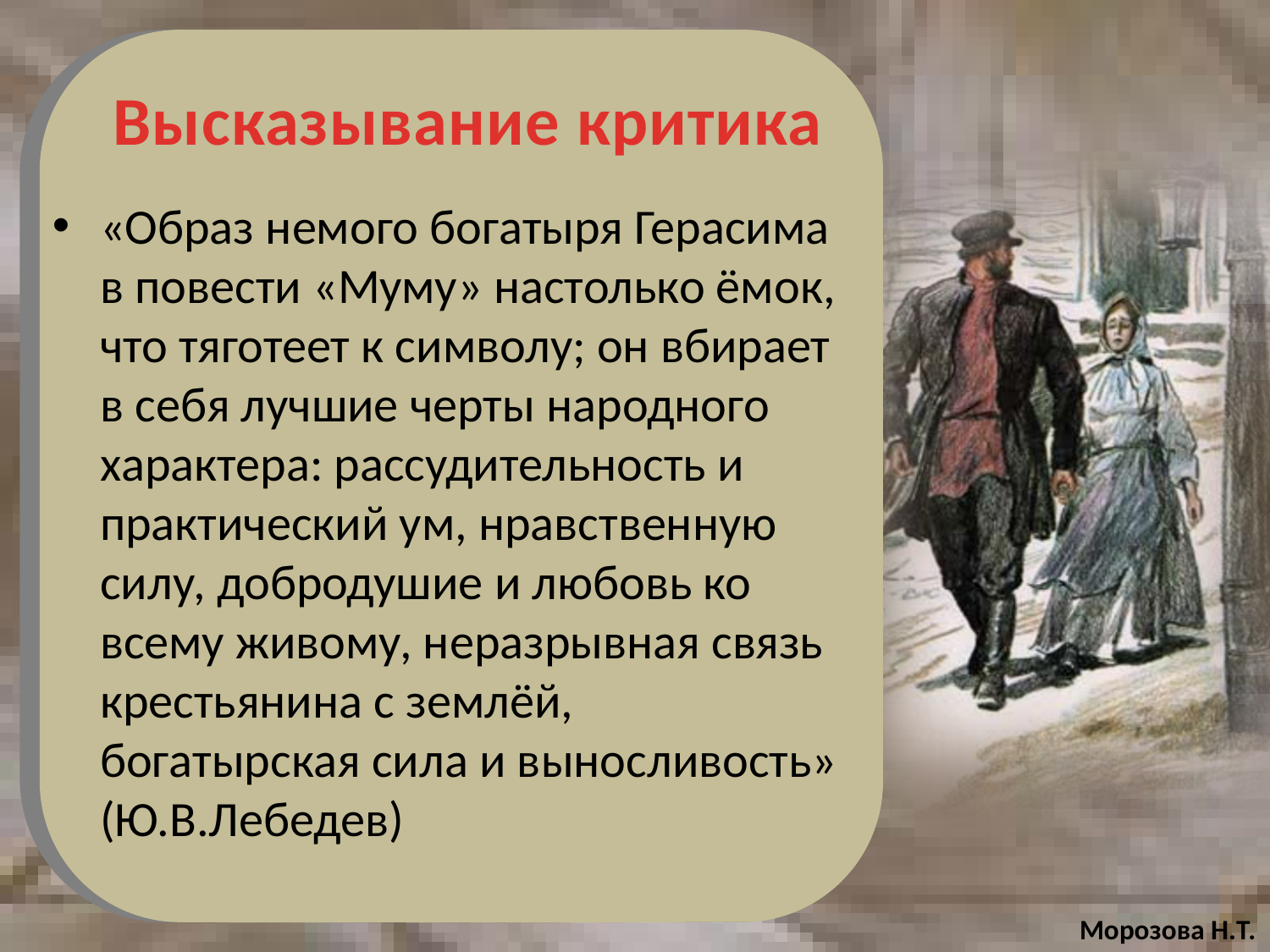

# Высказывание критика
«Образ немого богатыря Герасима в повести «Муму» настолько ёмок, что тяготеет к символу; он вбирает в себя лучшие черты народного характера: рассудительность и практический ум, нравственную силу, добродушие и любовь ко всему живому, неразрывная связь крестьянина с землёй, богатырская сила и выносливость» (Ю.В.Лебедев)